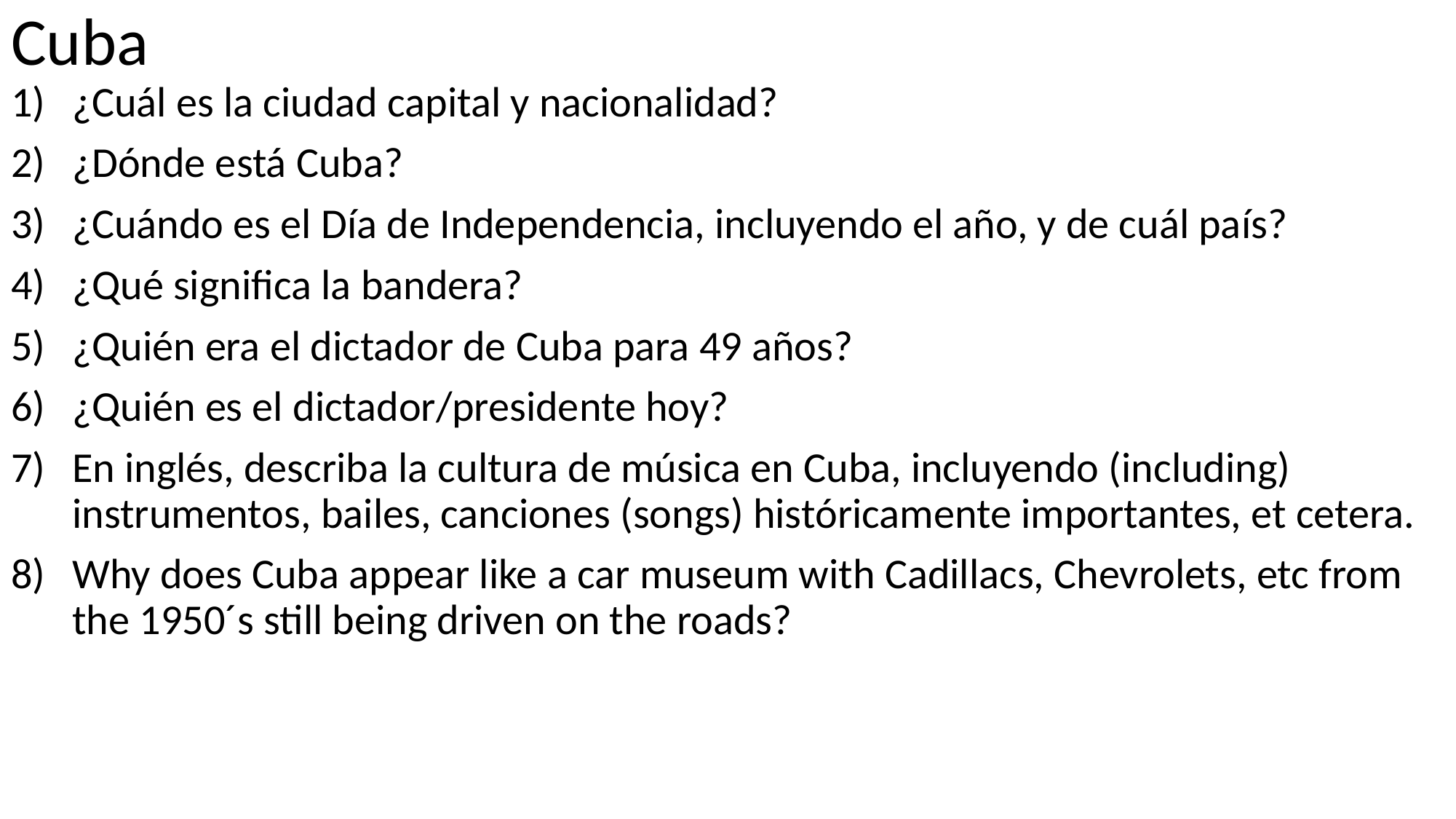

# Cuba

¿Cuál es la ciudad capital y nacionalidad?
¿Dónde está Cuba?
¿Cuándo es el Día de Independencia, incluyendo el año, y de cuál país?
¿Qué significa la bandera?
¿Quién era el dictador de Cuba para 49 años?
¿Quién es el dictador/presidente hoy?
En inglés, describa la cultura de música en Cuba, incluyendo (including) instrumentos, bailes, canciones (songs) históricamente importantes, et cetera.
Why does Cuba appear like a car museum with Cadillacs, Chevrolets, etc from the 1950´s still being driven on the roads?